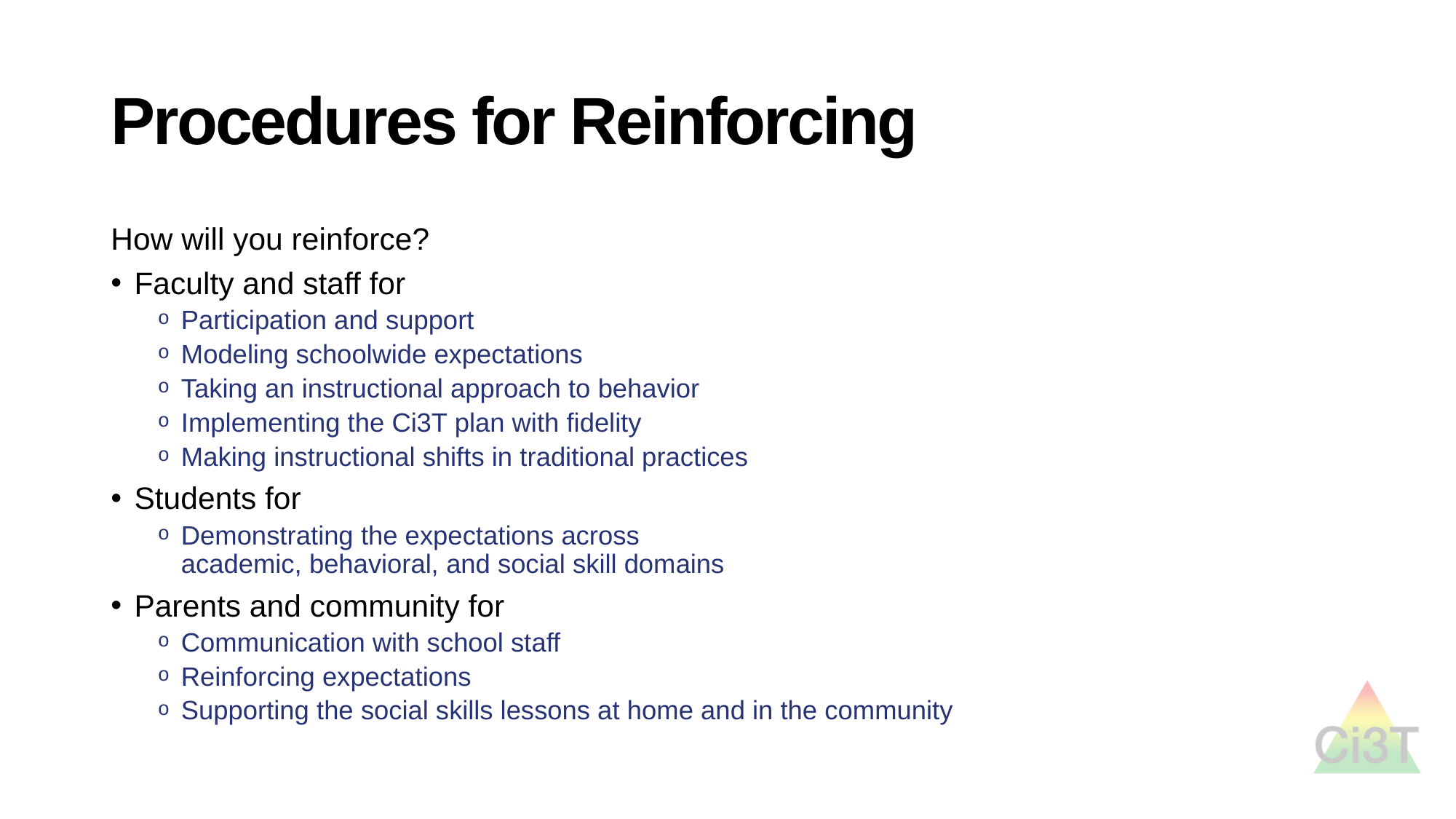

# Procedures for Reinforcing
How will you reinforce?
Faculty and staff for
Participation and support
Modeling schoolwide expectations
Taking an instructional approach to behavior
Implementing the Ci3T plan with fidelity
Making instructional shifts in traditional practices
Students for
Demonstrating the expectations across
academic, behavioral, and social skill domains
Parents and community for
Communication with school staff
Reinforcing expectations
Supporting the social skills lessons at home and in the community